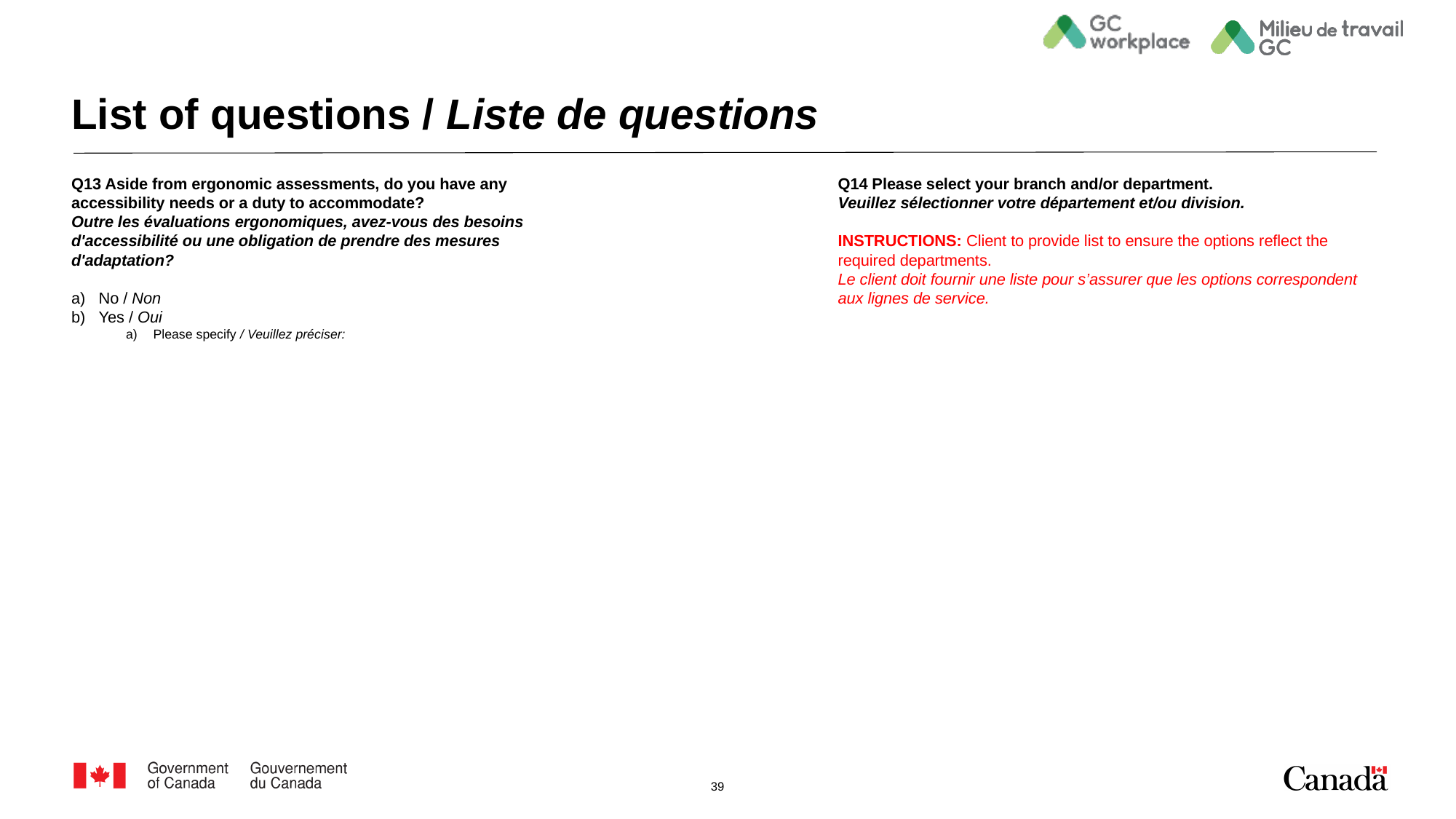

# List of questions / Liste de questions
Q13 Aside from ergonomic assessments, do you have any accessibility needs or a duty to accommodate?
Outre les évaluations ergonomiques, avez-vous des besoins d'accessibilité ou une obligation de prendre des mesures d'adaptation?

No / Non
Yes / Oui
Please specify / Veuillez préciser:

Q14 Please select your branch and/or department.
Veuillez sélectionner votre département et/ou division.

INSTRUCTIONS: Client to provide list to ensure the options reflect the required departments.
Le client doit fournir une liste pour s’assurer que les options correspondent aux lignes de service.